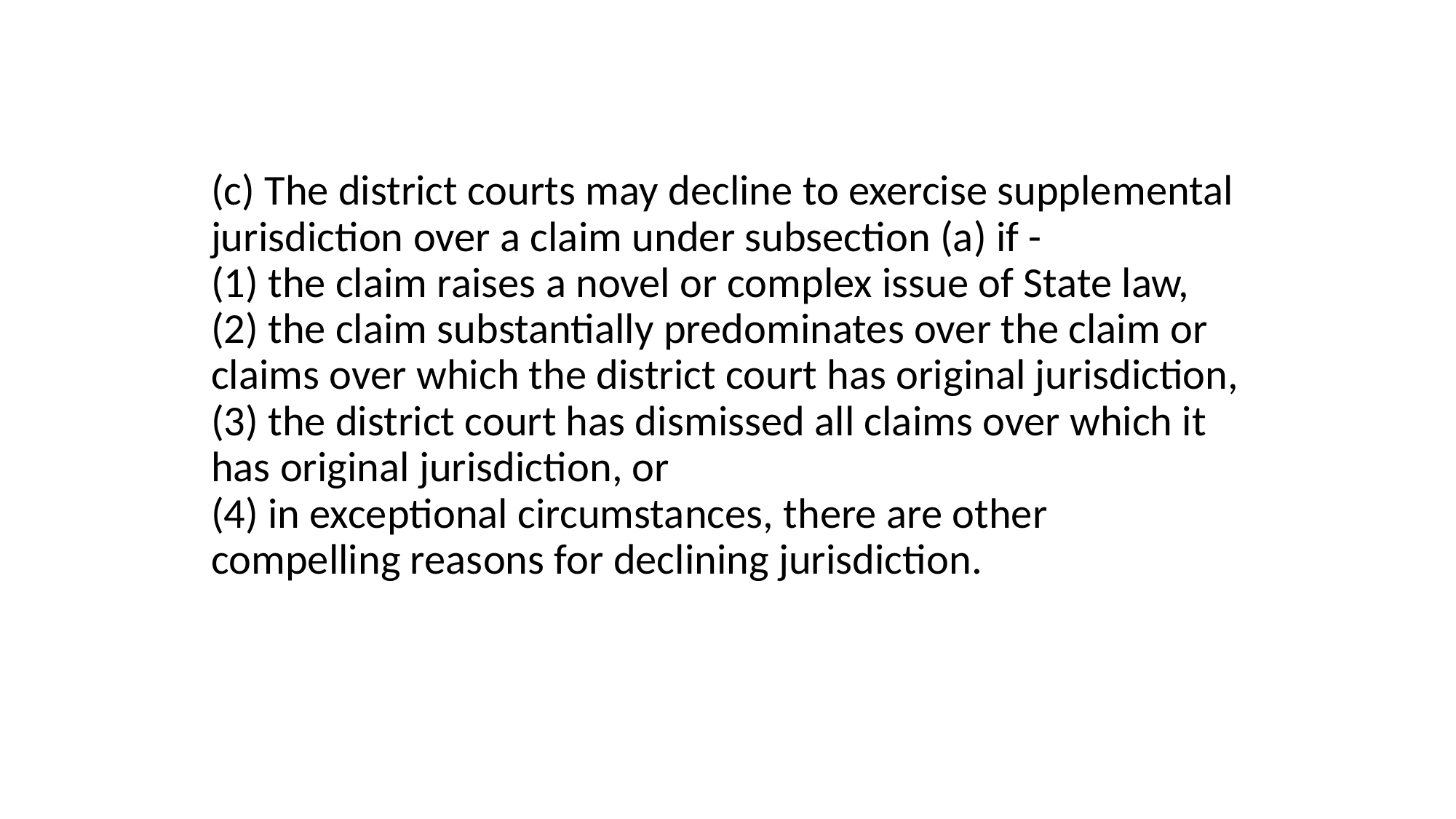

# (c) The district courts may decline to exercise supplemental jurisdiction over a claim under subsection (a) if - (1) the claim raises a novel or complex issue of State law, (2) the claim substantially predominates over the claim or claims over which the district court has original jurisdiction, (3) the district court has dismissed all claims over which it has original jurisdiction, or (4) in exceptional circumstances, there are other compelling reasons for declining jurisdiction.